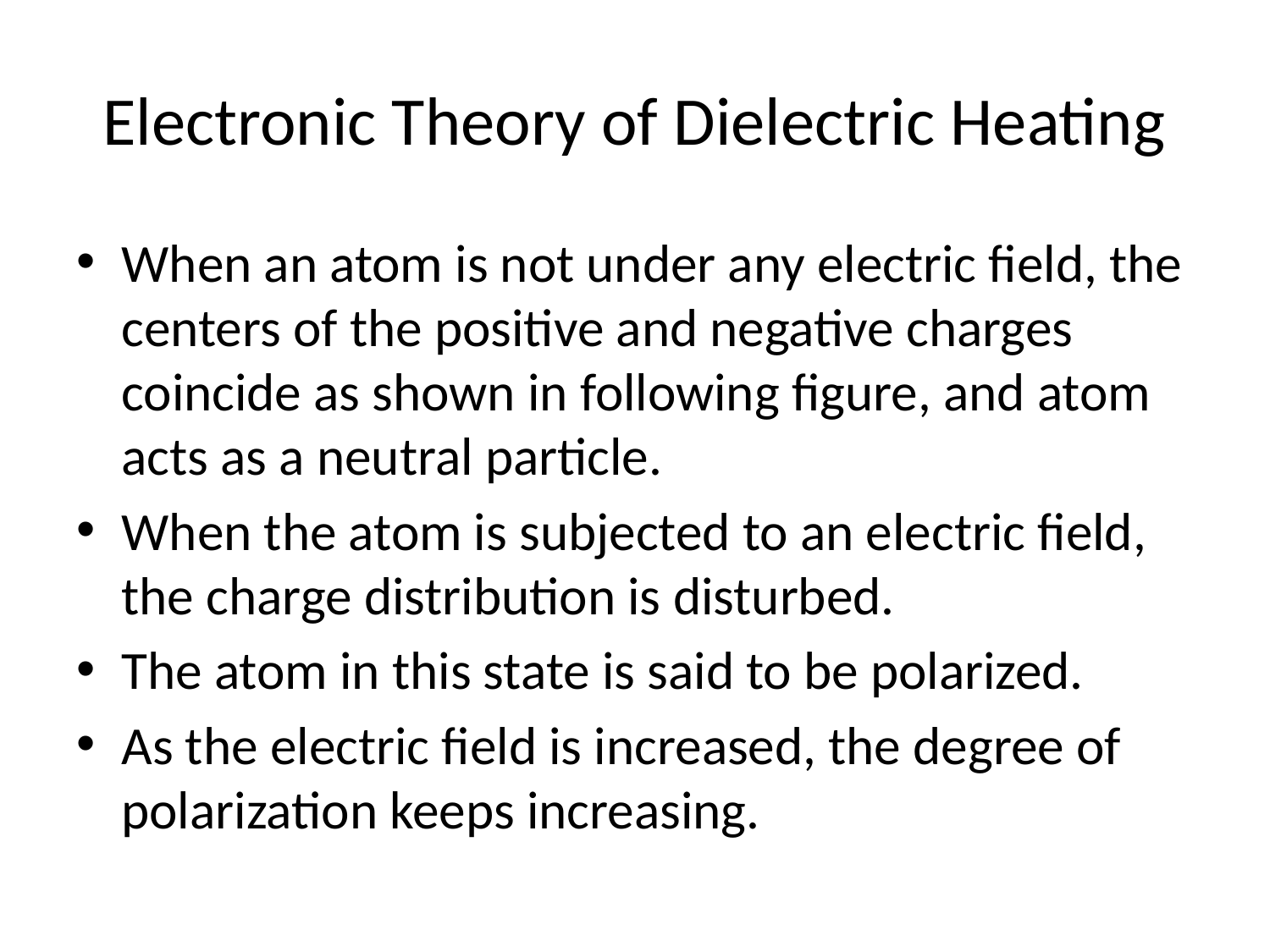

# Electronic Theory of Dielectric Heating
When an atom is not under any electric field, the centers of the positive and negative charges coincide as shown in following figure, and atom acts as a neutral particle.
When the atom is subjected to an electric field, the charge distribution is disturbed.
The atom in this state is said to be polarized.
As the electric field is increased, the degree of polarization keeps increasing.